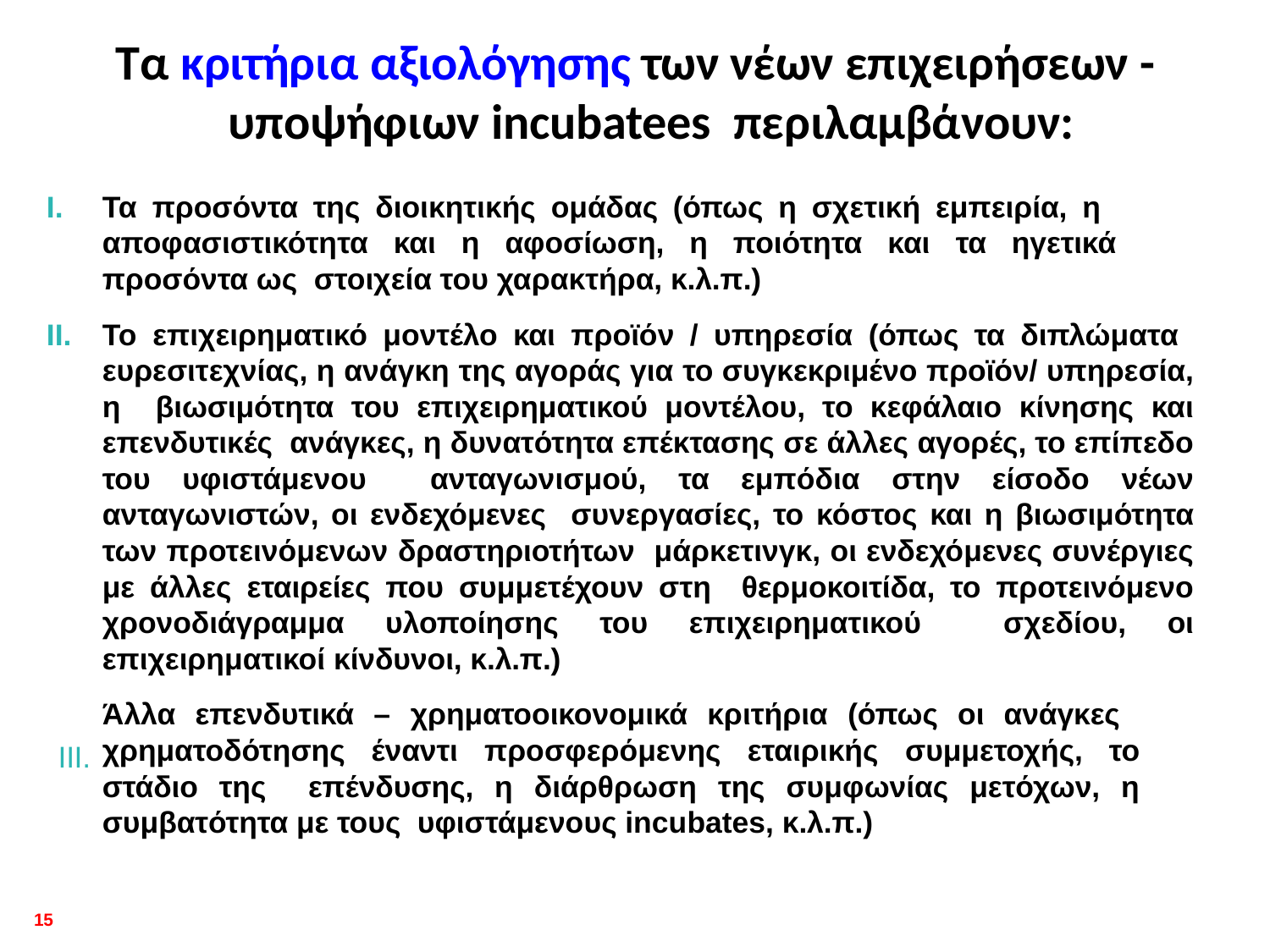

# Τα κριτήρια αξιολόγησης των νέων επιχειρήσεων - υποψήφιων incubatees  περιλαμβάνουν:
Πανεπιστήμιο Μακεδονίας
Τα προσόντα της διοικητικής ομάδας (όπως η σχετική εμπειρία, η  αποφασιστικότητα και η αφοσίωση, η ποιότητα και τα ηγετικά προσόντα ως  στοιχεία του χαρακτήρα, κ.λ.π.)
Το επιχειρηματικό μοντέλο και προϊόν / υπηρεσία (όπως τα διπλώματα  ευρεσιτεχνίας, η ανάγκη της αγοράς για το συγκεκριμένο προϊόν/ υπηρεσία, η  βιωσιμότητα του επιχειρηματικού μοντέλου, το κεφάλαιο κίνησης και επενδυτικές  ανάγκες, η δυνατότητα επέκτασης σε άλλες αγορές, το επίπεδο του υφιστάμενου  ανταγωνισμού, τα εμπόδια στην είσοδο νέων ανταγωνιστών, οι ενδεχόμενες  συνεργασίες, το κόστος και η βιωσιμότητα των προτεινόμενων δραστηριοτήτων  μάρκετινγκ, οι ενδεχόμενες συνέργιες με άλλες εταιρείες που συμμετέχουν στη  θερμοκοιτίδα, το προτεινόμενο χρονοδιάγραμμα υλοποίησης του επιχειρηματικού  σχεδίου, οι επιχειρηματικοί κίνδυνοι, κ.λ.π.)
Άλλα επενδυτικά – χρηματοοικονομικά κριτήρια (όπως οι ανάγκες  χρηματοδότησης έναντι προσφερόμενης εταιρικής συμμετοχής, το στάδιο της  επένδυσης, η διάρθρωση της συμφωνίας μετόχων, η συμβατότητα με τους  υφιστάμενους incubates, κ.λ.π.)
III.

15